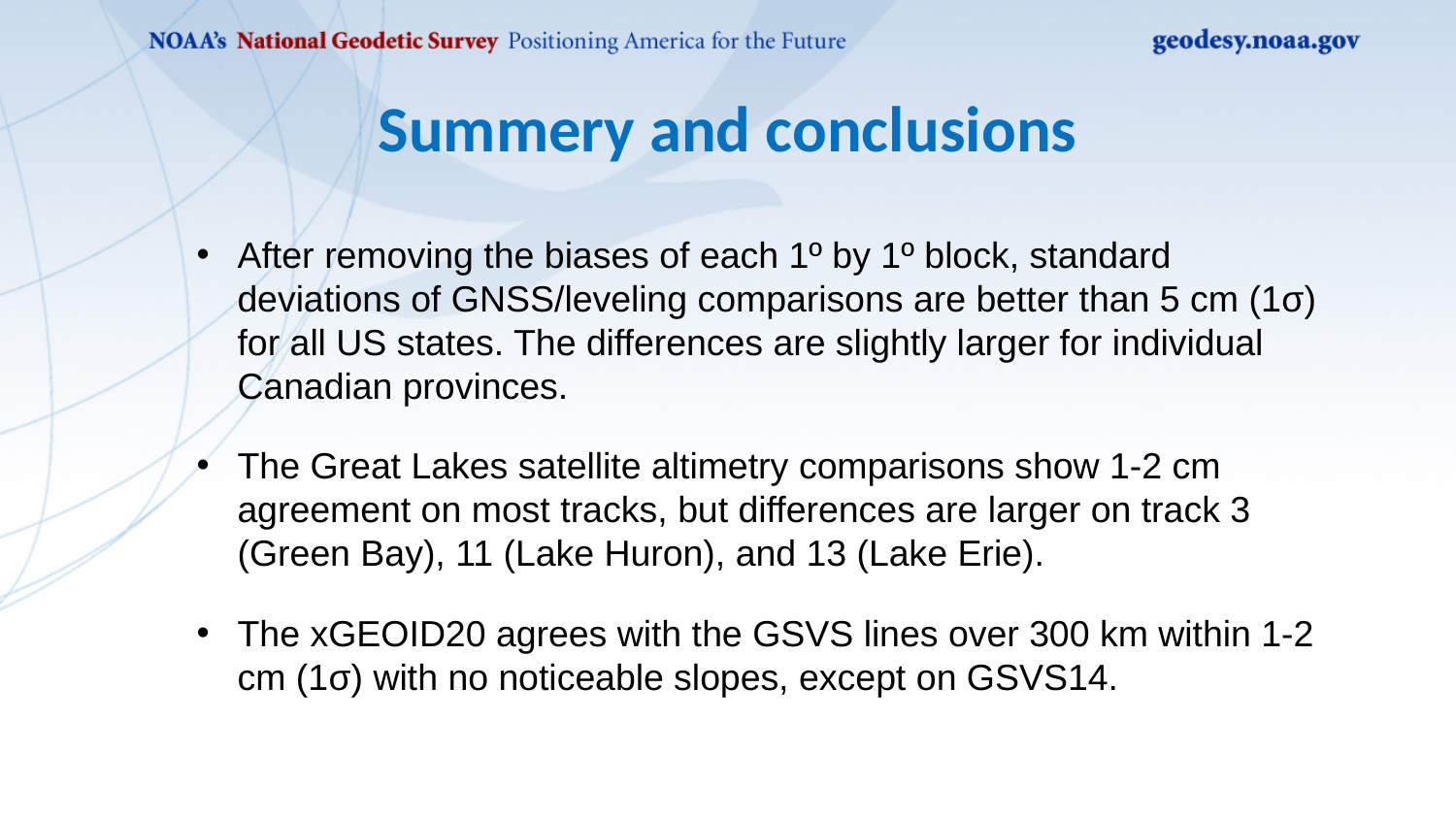

# Summery and conclusions
After removing the biases of each 1º by 1º block, standard deviations of GNSS/leveling comparisons are better than 5 cm (1σ) for all US states. The differences are slightly larger for individual Canadian provinces.
The Great Lakes satellite altimetry comparisons show 1-2 cm agreement on most tracks, but differences are larger on track 3 (Green Bay), 11 (Lake Huron), and 13 (Lake Erie).
The xGEOID20 agrees with the GSVS lines over 300 km within 1-2 cm (1σ) with no noticeable slopes, except on GSVS14.